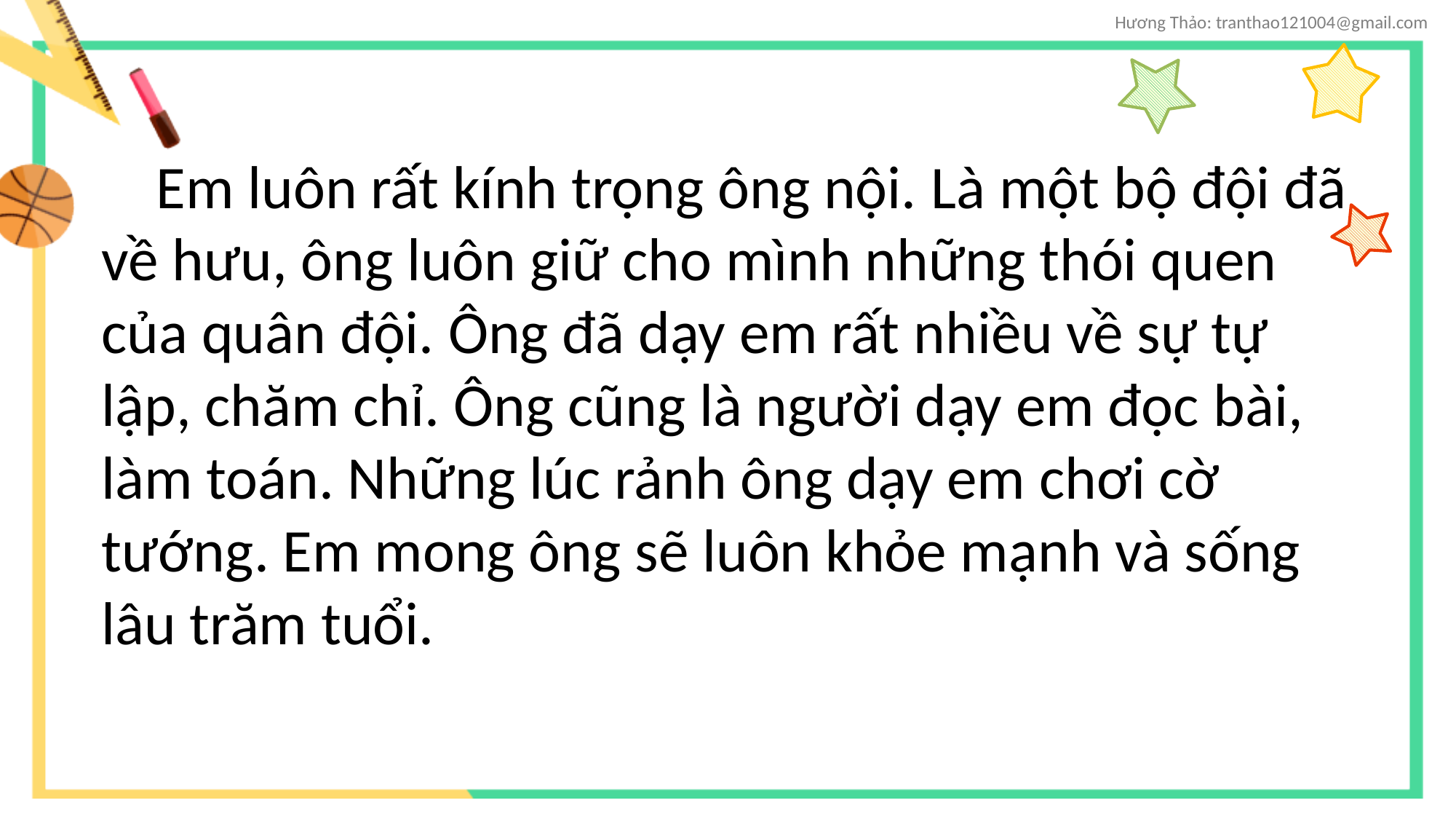

Em luôn rất kính trọng ông nội. Là một bộ đội đã về hưu, ông luôn giữ cho mình những thói quen của quân đội. Ông đã dạy em rất nhiều về sự tự lập, chăm chỉ. Ông cũng là người dạy em đọc bài, làm toán. Những lúc rảnh ông dạy em chơi cờ tướng. Em mong ông sẽ luôn khỏe mạnh và sống lâu trăm tuổi.